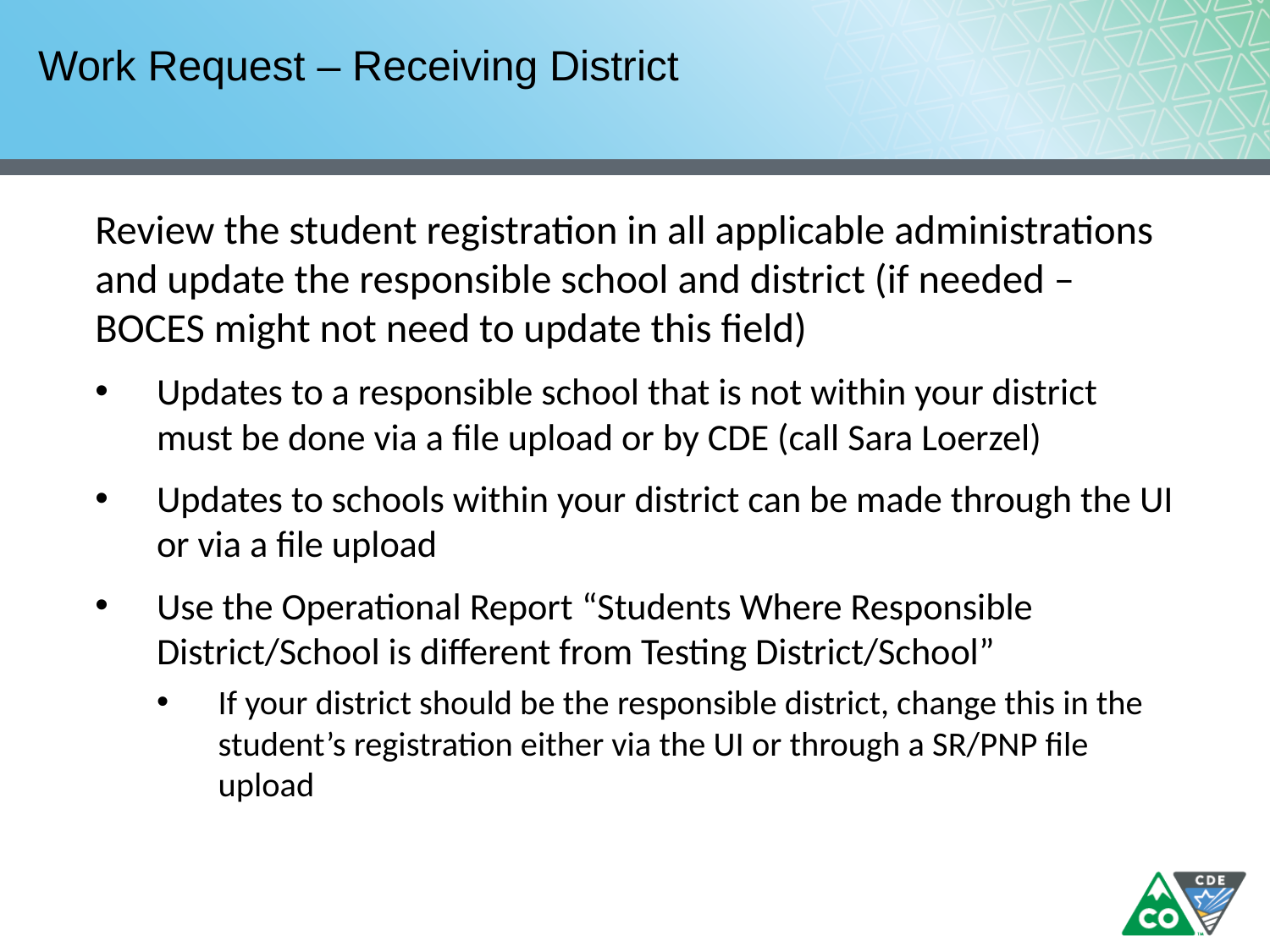

# Work Request – Receiving District
Review the student registration in all applicable administrations and update the responsible school and district (if needed – BOCES might not need to update this field)
Updates to a responsible school that is not within your district must be done via a file upload or by CDE (call Sara Loerzel)
Updates to schools within your district can be made through the UI or via a file upload
Use the Operational Report “Students Where Responsible District/School is different from Testing District/School”
If your district should be the responsible district, change this in the student’s registration either via the UI or through a SR/PNP file upload